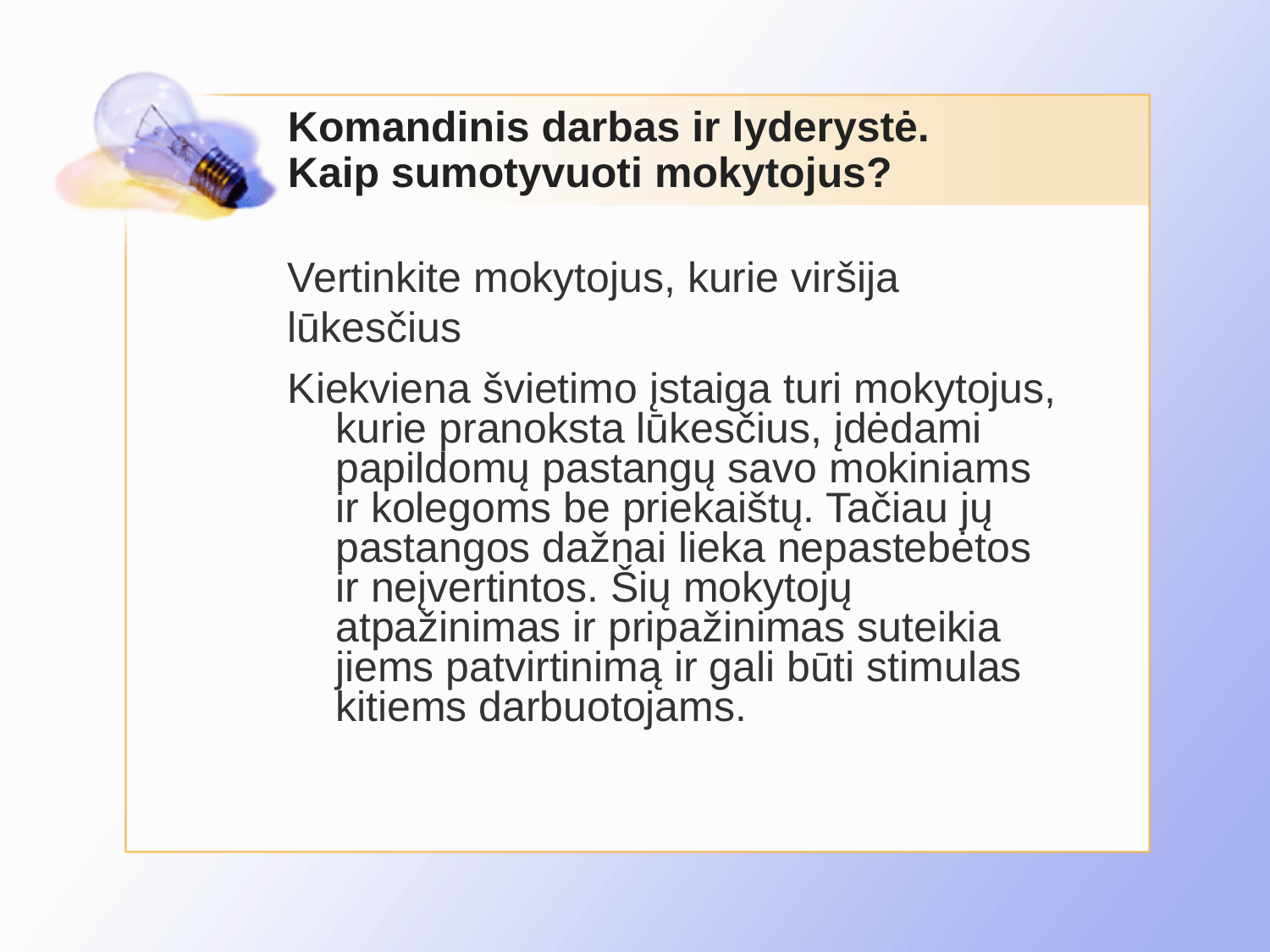

# Komandinis darbas ir lyderystė. Kaip sumotyvuoti mokytojus?
Vertinkite mokytojus, kurie viršija lūkesčius
Kiekviena švietimo įstaiga turi mokytojus, kurie pranoksta lūkesčius, įdėdami papildomų pastangų savo mokiniams ir kolegoms be priekaištų. Tačiau jų pastangos dažnai lieka nepastebėtos ir neįvertintos. Šių mokytojų atpažinimas ir pripažinimas suteikia jiems patvirtinimą ir gali būti stimulas kitiems darbuotojams.